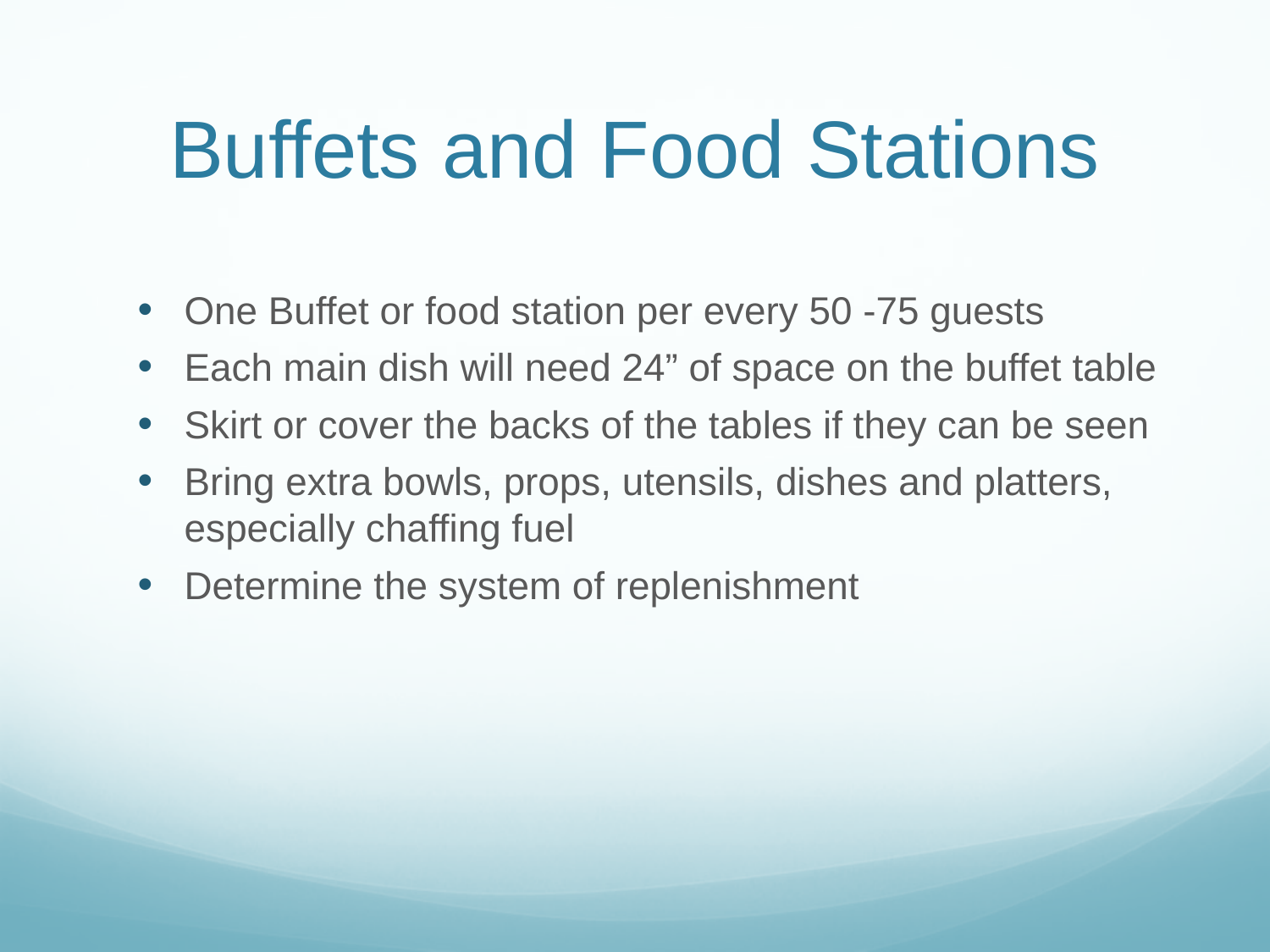

# Buffets and Food Stations

One Buffet or food station per every 50 -75 guests
Each main dish will need 24” of space on the buffet table
Skirt or cover the backs of the tables if they can be seen
Bring extra bowls, props, utensils, dishes and platters, especially chaffing fuel
Determine the system of replenishment